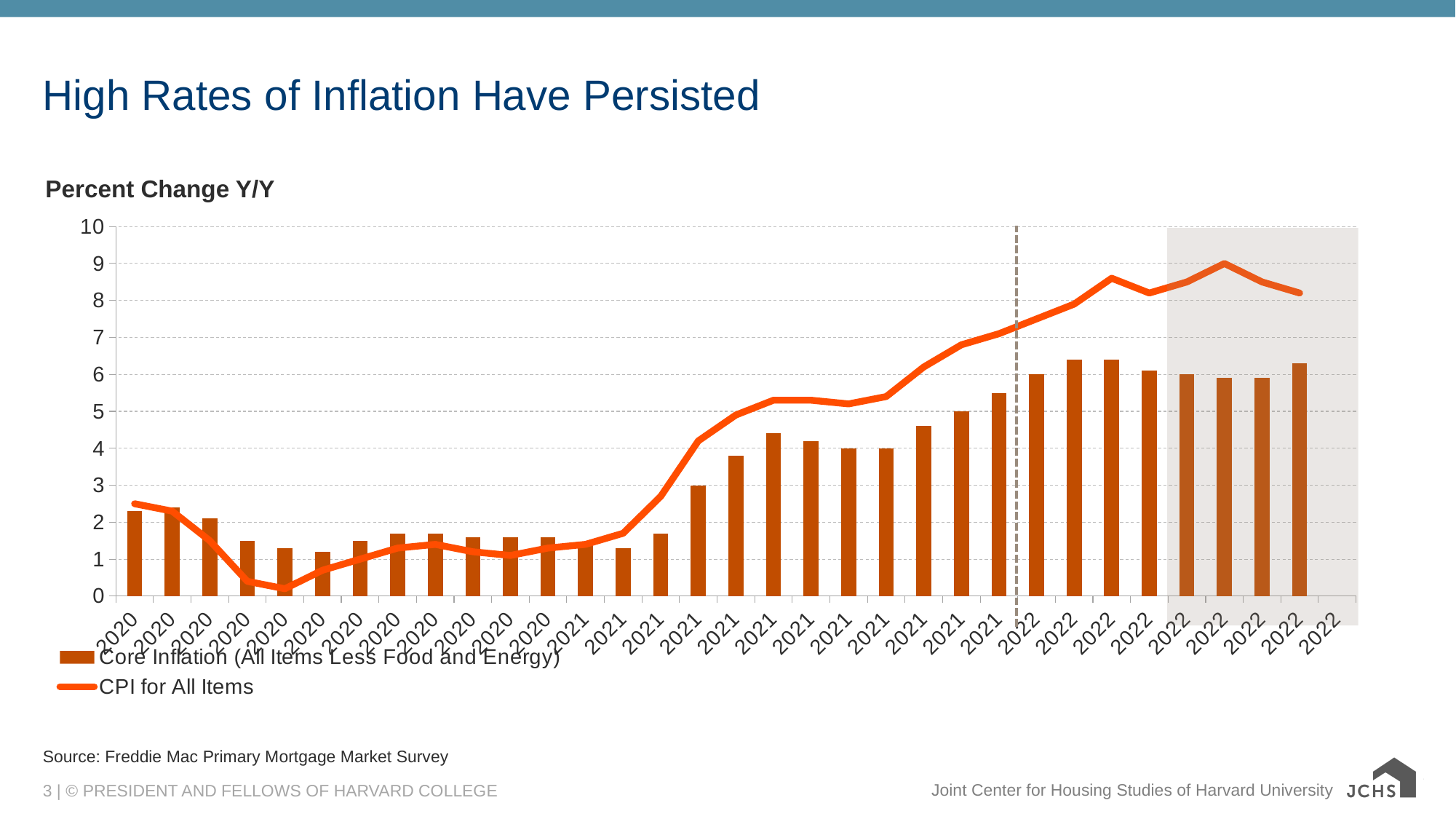

# High Rates of Inflation Have Persisted
Percent Change Y/Y

### Chart

| Category | Core Inflation (All Items Less Food and Energy) | CPI for All Items |
|---|---|---|
| 2020 | 2.3 | 2.5 |
| 2020 | 2.4 | 2.3 |
| 2020 | 2.1 | 1.5 |
| 2020 | 1.5 | 0.4 |
| 2020 | 1.3 | 0.2 |
| 2020 | 1.2 | 0.7 |
| 2020 | 1.5 | 1.0 |
| 2020 | 1.7 | 1.3 |
| 2020 | 1.7 | 1.4 |
| 2020 | 1.6 | 1.2 |
| 2020 | 1.6 | 1.1 |
| 2020 | 1.6 | 1.3 |
| 2021 | 1.4 | 1.4 |
| 2021 | 1.3 | 1.7 |
| 2021 | 1.7 | 2.7 |
| 2021 | 3.0 | 4.2 |
| 2021 | 3.8 | 4.9 |
| 2021 | 4.4 | 5.3 |
| 2021 | 4.2 | 5.3 |
| 2021 | 4.0 | 5.2 |
| 2021 | 4.0 | 5.4 |
| 2021 | 4.6 | 6.2 |
| 2021 | 5.0 | 6.8 |
| 2021 | 5.5 | 7.1 |
| 2022 | 6.0 | 7.5 |
| 2022 | 6.4 | 7.9 |
| 2022 | 6.4 | 8.6 |
| 2022 | 6.1 | 8.2 |
| 2022 | 6.0 | 8.5 |
| 2022 | 5.9 | 9.0 |
| 2022 | 5.9 | 8.5 |
| 2022 | 6.3 | 8.2 |
| 2022 | None | None |
Source: Freddie Mac Primary Mortgage Market Survey